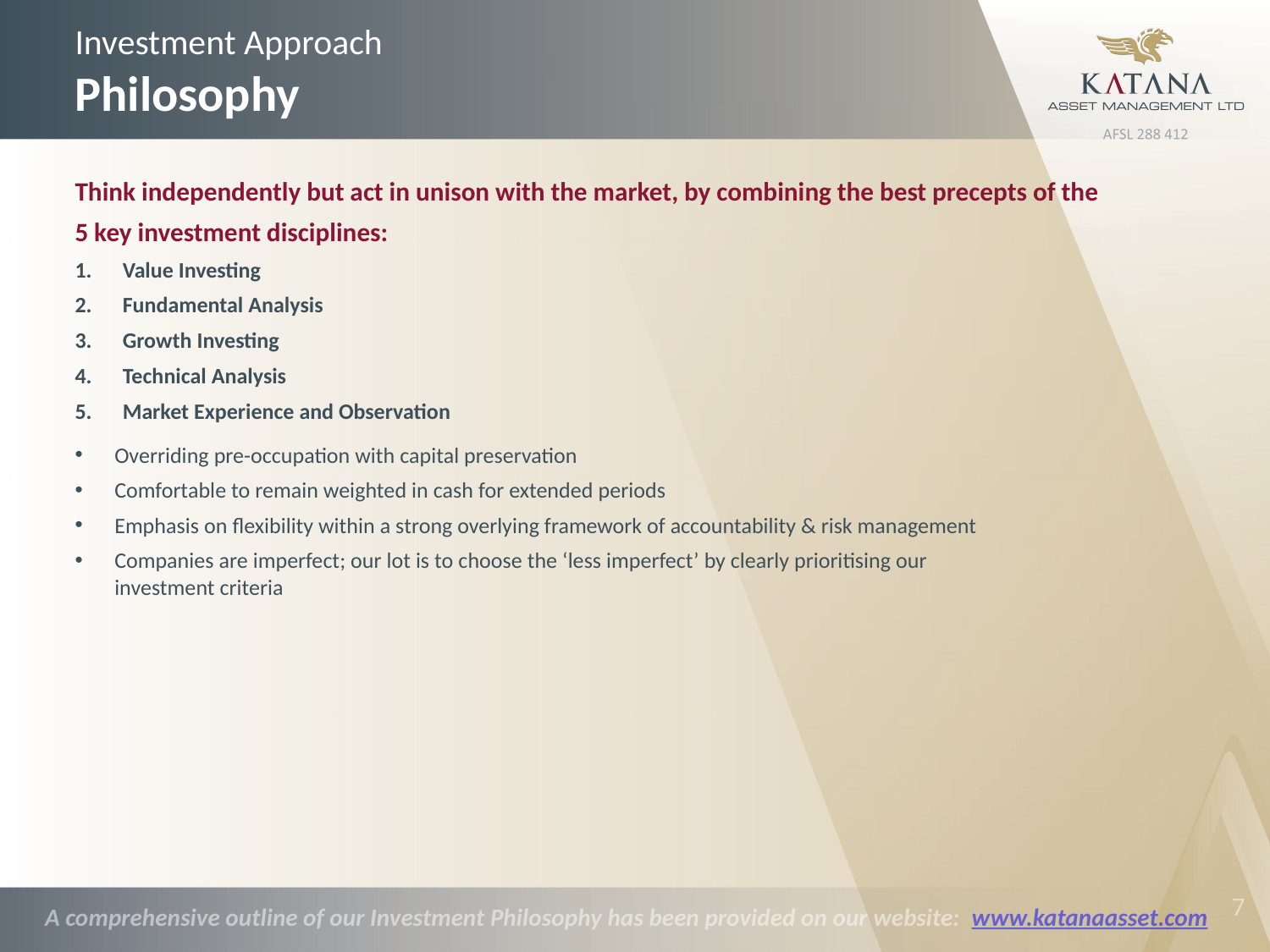

# Investment Approach Philosophy
Think independently but act in unison with the market, by combining the best precepts of the
5 key investment disciplines:
Value Investing
Fundamental Analysis
Growth Investing
Technical Analysis
Market Experience and Observation
Overriding pre-occupation with capital preservation
Comfortable to remain weighted in cash for extended periods
Emphasis on flexibility within a strong overlying framework of accountability & risk management
Companies are imperfect; our lot is to choose the ‘less imperfect’ by clearly prioritising our
investment criteria

A comprehensive outline of our Investment Philosophy has been provided on our website:  www.katanaasset.com
7